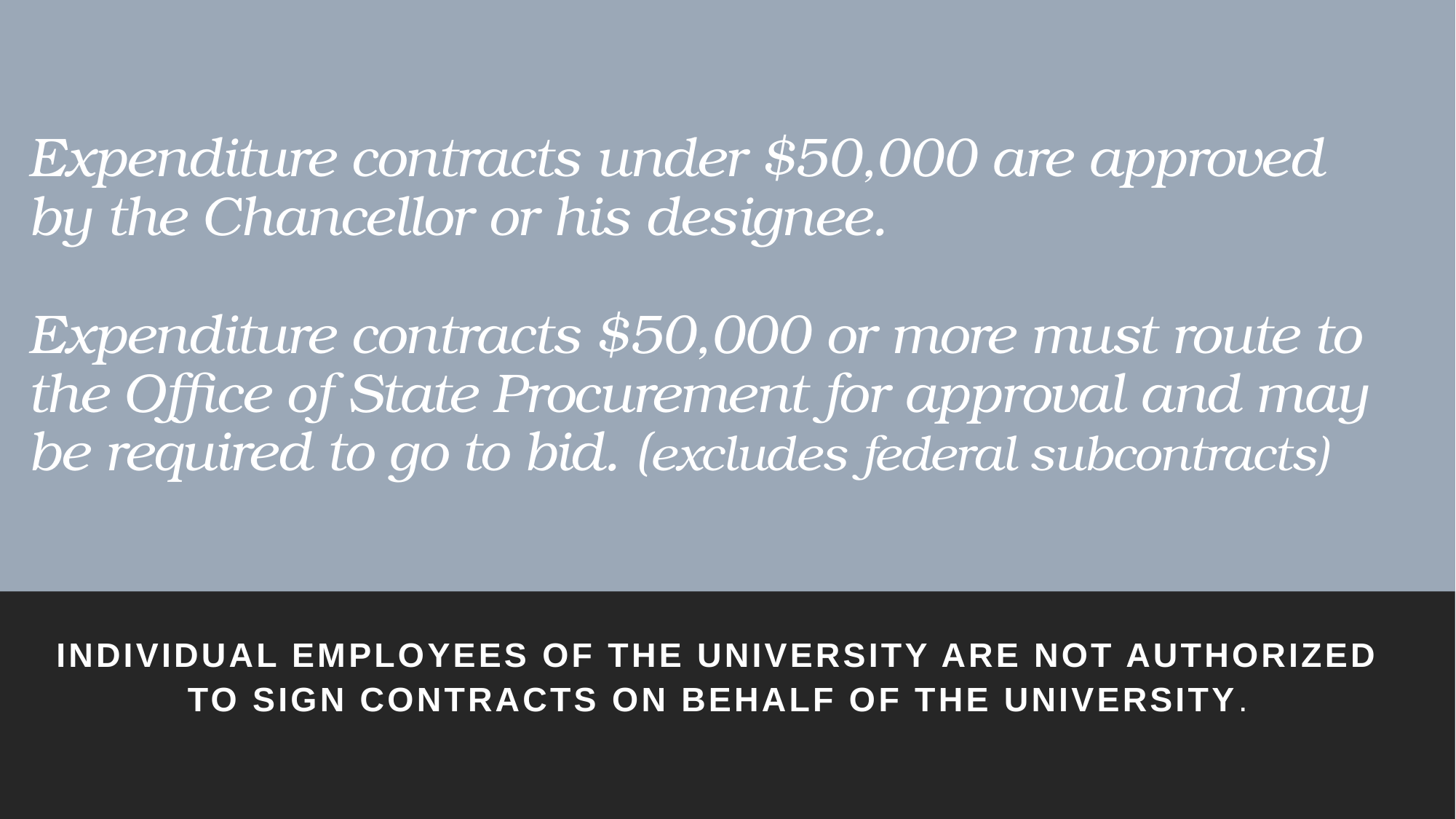

# Expenditure contracts under $50,000 are approved by the Chancellor or his designee. Expenditure contracts $50,000 or more must route to the Office of State Procurement for approval and may be required to go to bid. (excludes federal subcontracts)

Individual employees of the university are not authorized to sign contracts on behalf of the university.